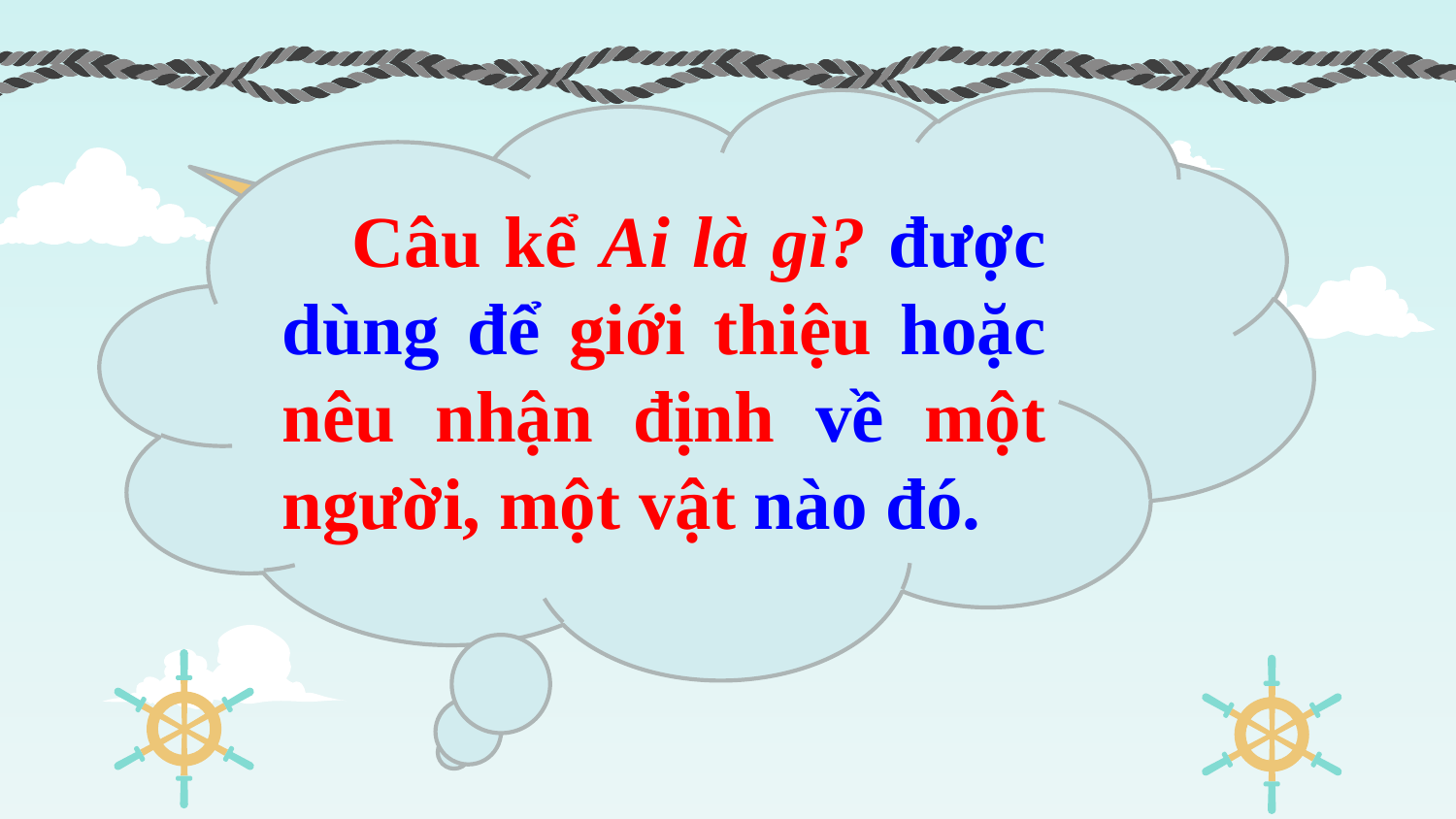

Câu kể Ai là gì? được dùng để giới thiệu hoặc nêu nhận định về một người, một vật nào đó.
Câu kể Ai là gì? được dùng để
làm gì?